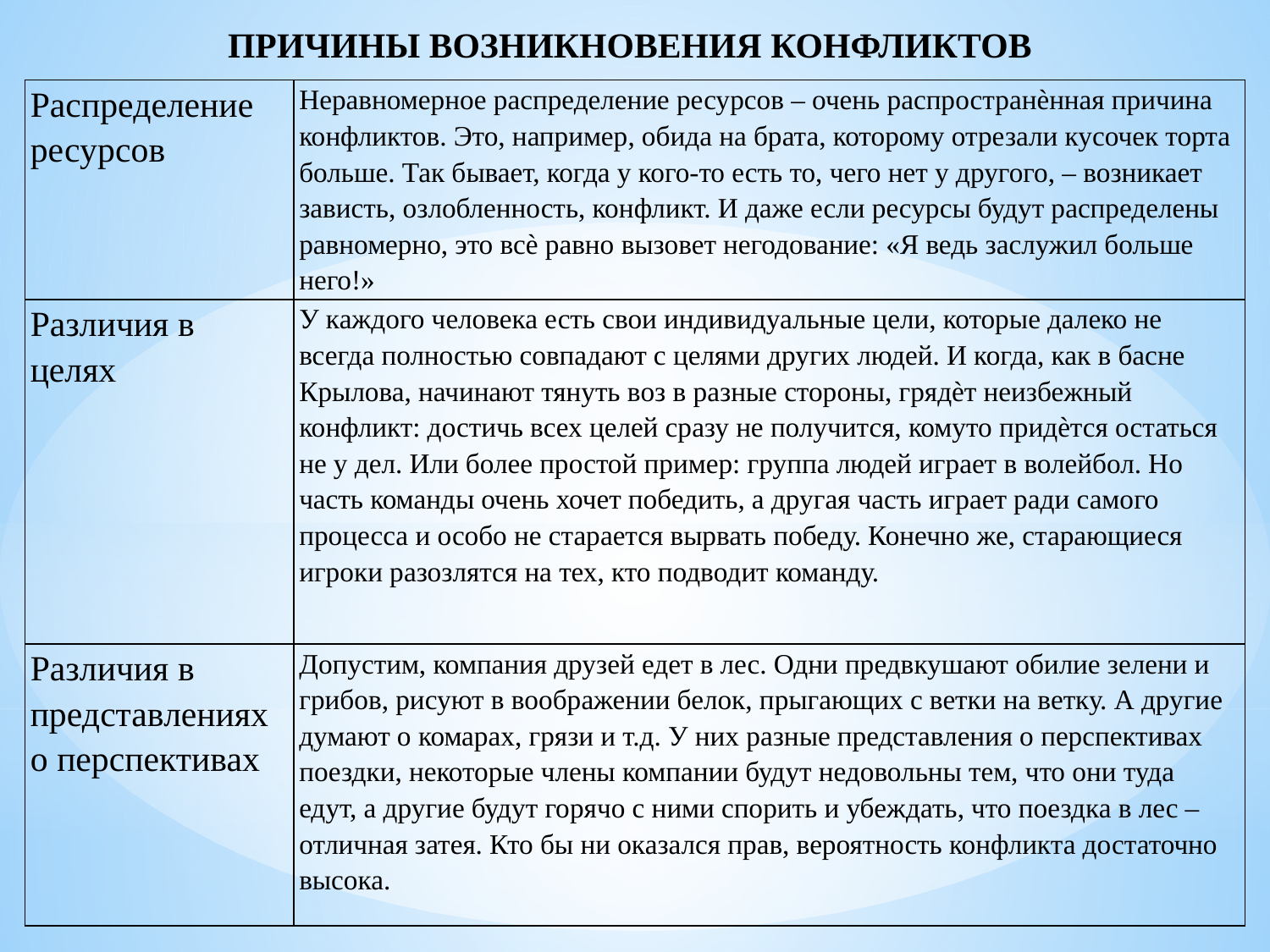

# ПРИЧИНЫ ВОЗНИКНОВЕНИЯ КОНФЛИКТОВ
| Распределение ресурсов | Неравномерное распределение ресурсов – очень распространѐнная причина конфликтов. Это, например, обида на брата, которому отрезали кусочек торта больше. Так бывает, когда у кого-то есть то, чего нет у другого, – возникает зависть, озлобленность, конфликт. И даже если ресурсы будут распределены равномерно, это всѐ равно вызовет негодование: «Я ведь заслужил больше него!» |
| --- | --- |
| Различия в целях | У каждого человека есть свои индивидуальные цели, которые далеко не всегда полностью совпадают с целями других людей. И когда, как в басне Крылова, начинают тянуть воз в разные стороны, грядѐт неизбежный конфликт: достичь всех целей сразу не получится, комуто придѐтся остаться не у дел. Или более простой пример: группа людей играет в волейбол. Но часть команды очень хочет победить, а другая часть играет ради самого процесса и особо не старается вырвать победу. Конечно же, старающиеся игроки разозлятся на тех, кто подводит команду. |
| Различия в представлениях о перспективах | Допустим, компания друзей едет в лес. Одни предвкушают обилие зелени и грибов, рисуют в воображении белок, прыгающих с ветки на ветку. А другие думают о комарах, грязи и т.д. У них разные представления о перспективах поездки, некоторые члены компании будут недовольны тем, что они туда едут, а другие будут горячо с ними спорить и убеждать, что поездка в лес – отличная затея. Кто бы ни оказался прав, вероятность конфликта достаточно высока. |